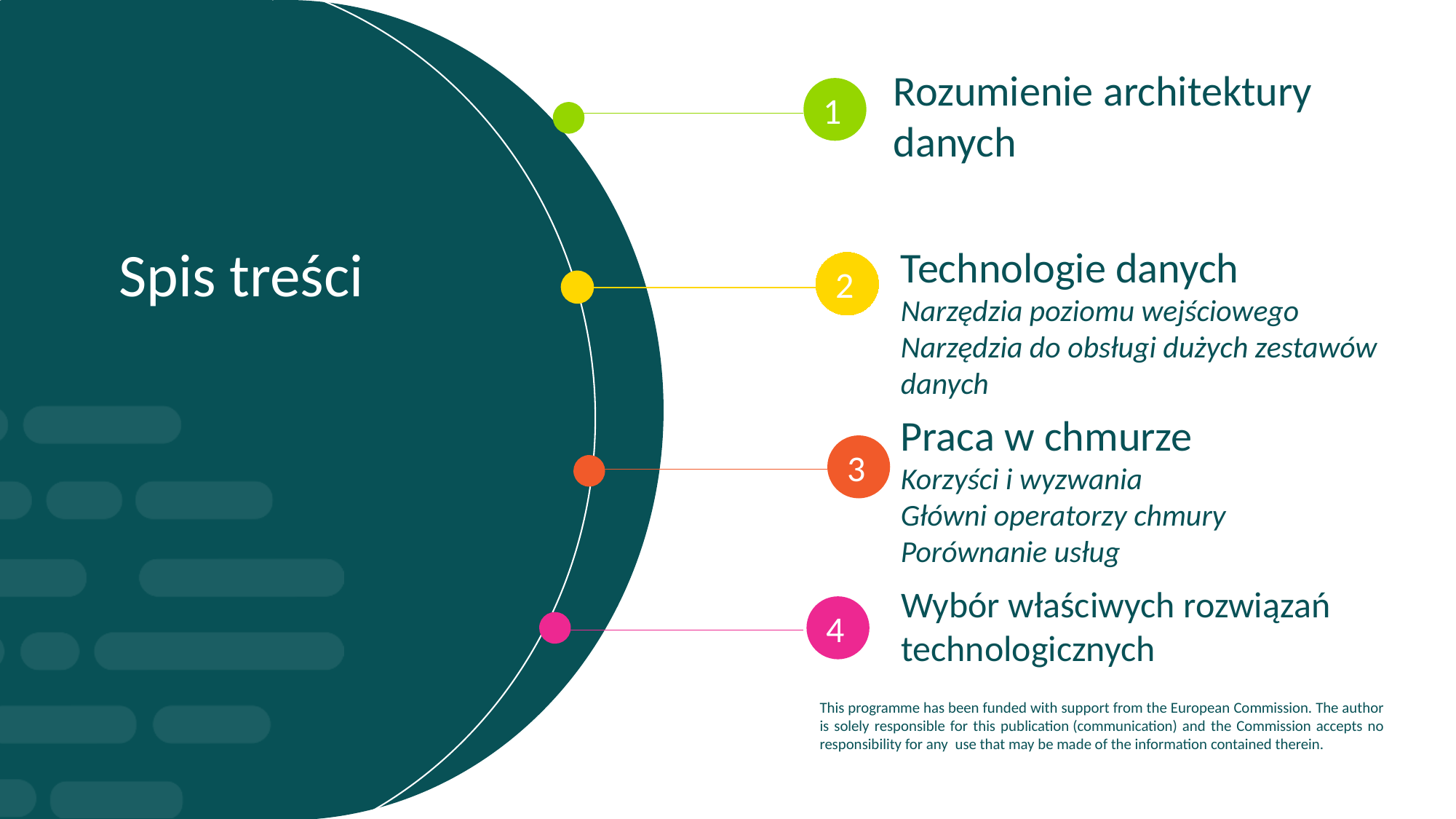

Rozumienie architektury danych
1

Spis treści
Technologie danych
Narzędzia poziomu wejściowego
Narzędzia do obsługi dużych zestawów danych

2

Praca w chmurze
Korzyści i wyzwania
Główni operatorzy chmury
Porównanie usług

3

Wybór właściwych rozwiązań technologicznych
4